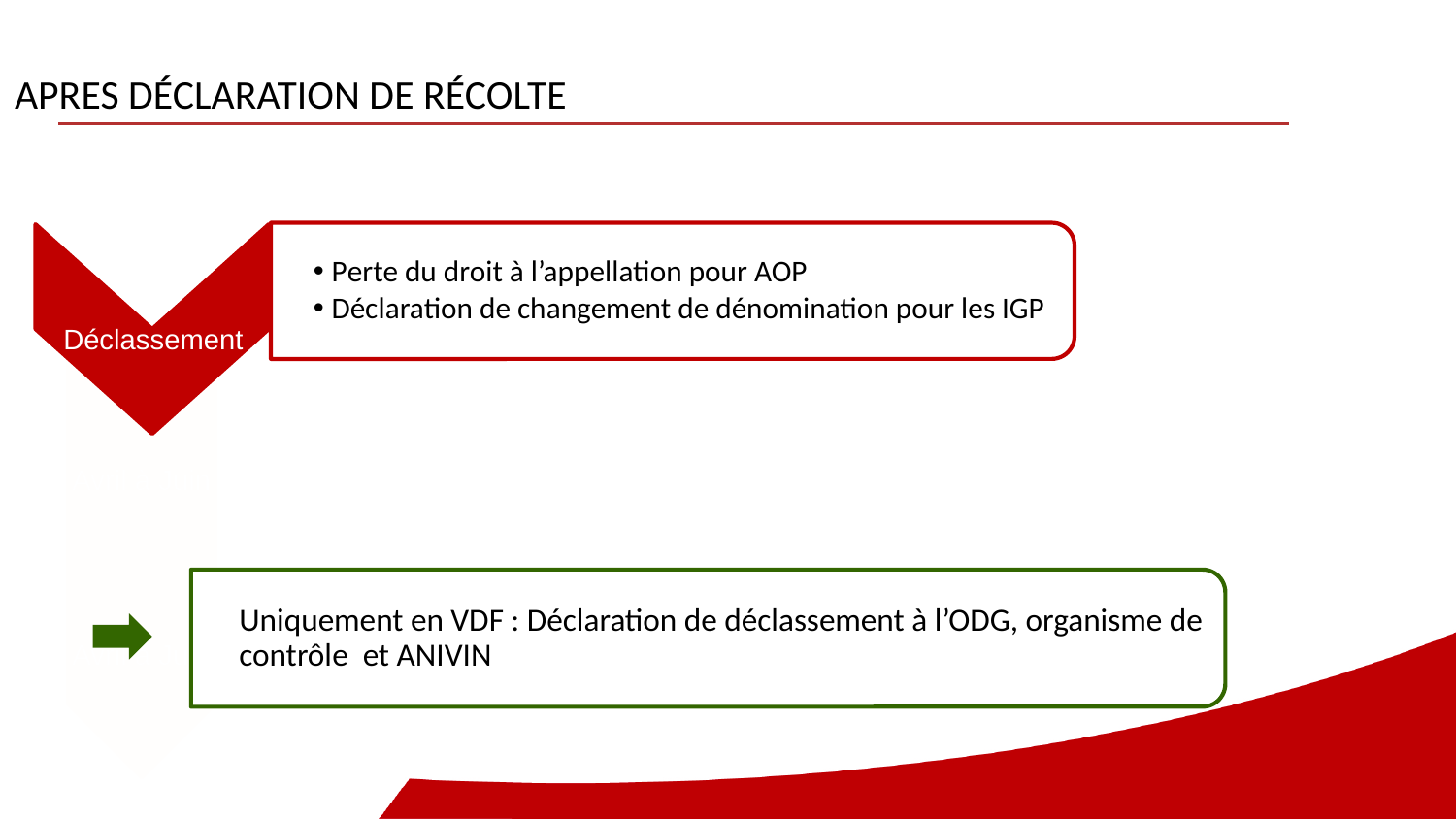

# Apres Déclaration de récolte

Perte du droit à l’appellation pour AOP
Déclaration de changement de dénomination pour les IGP

Déclassement

Avril à Juin

Avril à Juin

Uniquement en VDF : Déclaration de déclassement à l’ODG, organisme de contrôle  et ANIVIN